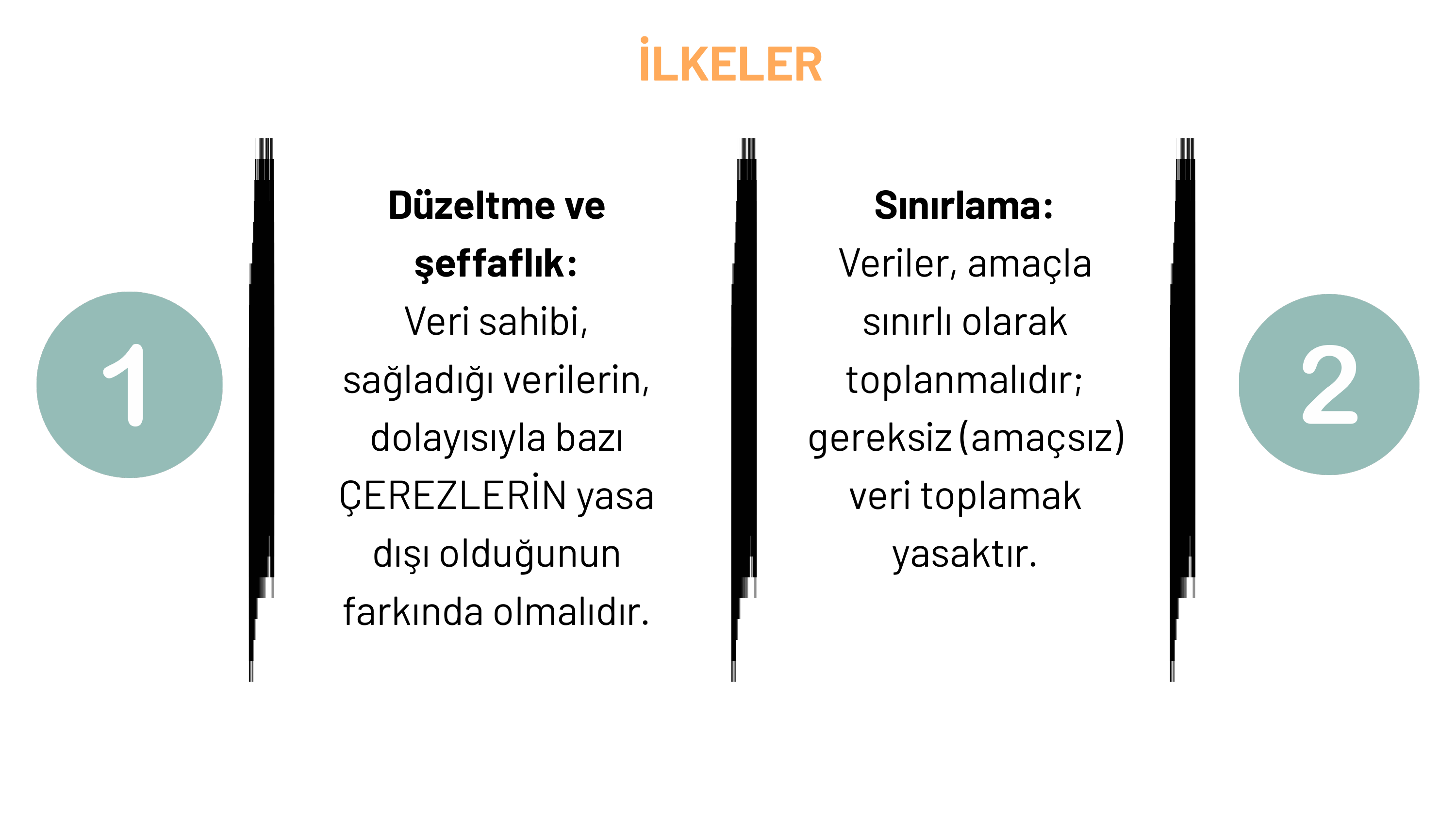

İLKELER
Düzeltme ve şeffaflık:
Veri sahibi, sağladığı verilerin, dolayısıyla bazı ÇEREZLERİN yasa dışı olduğunun farkında olmalıdır.
Sınırlama:
Veriler, amaçla sınırlı olarak toplanmalıdır; gereksiz (amaçsız) veri toplamak yasaktır.